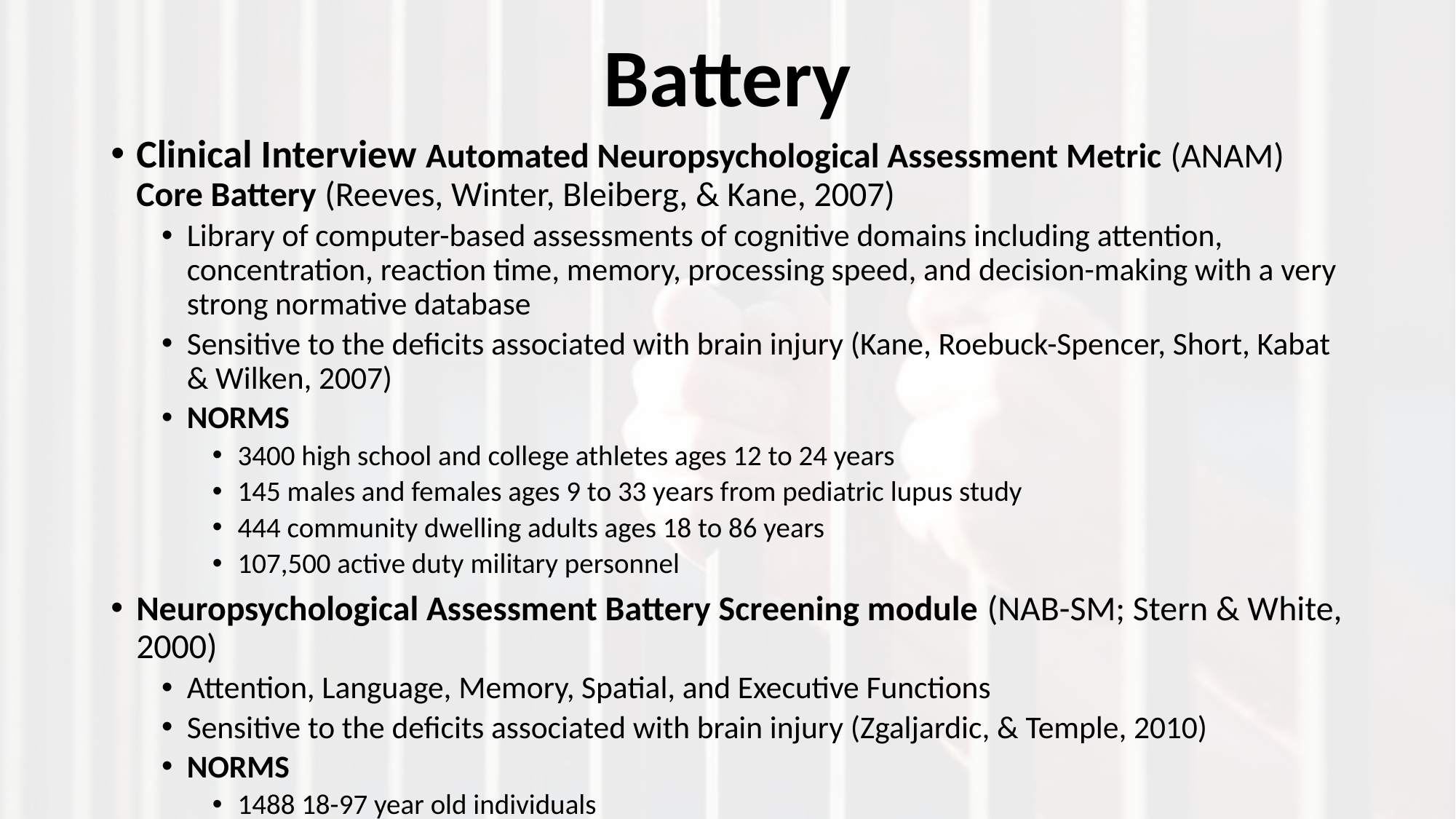

# Battery
Clinical Interview Automated Neuropsychological Assessment Metric (ANAM) Core Battery (Reeves, Winter, Bleiberg, & Kane, 2007)
Library of computer-based assessments of cognitive domains including attention, concentration, reaction time, memory, processing speed, and decision-making with a very strong normative database
Sensitive to the deficits associated with brain injury (Kane, Roebuck-Spencer, Short, Kabat & Wilken, 2007)
NORMS
3400 high school and college athletes ages 12 to 24 years
145 males and females ages 9 to 33 years from pediatric lupus study
444 community dwelling adults ages 18 to 86 years
107,500 active duty military personnel
Neuropsychological Assessment Battery Screening module (NAB-SM; Stern & White, 2000)
Attention, Language, Memory, Spatial, and Executive Functions
Sensitive to the deficits associated with brain injury (Zgaljardic, & Temple, 2010)
NORMS
1488 18-97 year old individuals